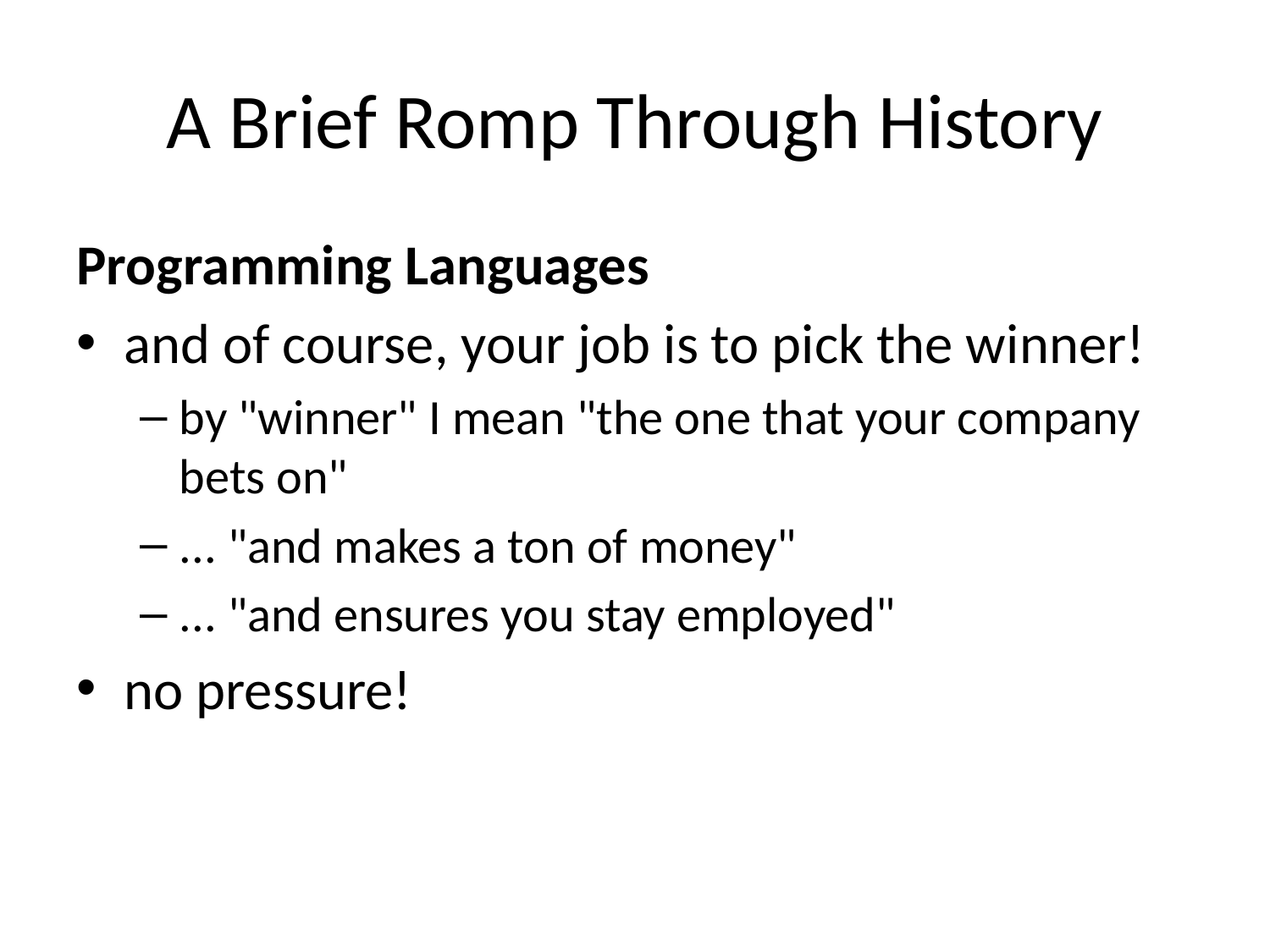

# A Brief Romp Through History
Programming Languages
and of course, your job is to pick the winner!
by "winner" I mean "the one that your company bets on"
... "and makes a ton of money"
... "and ensures you stay employed"
no pressure!